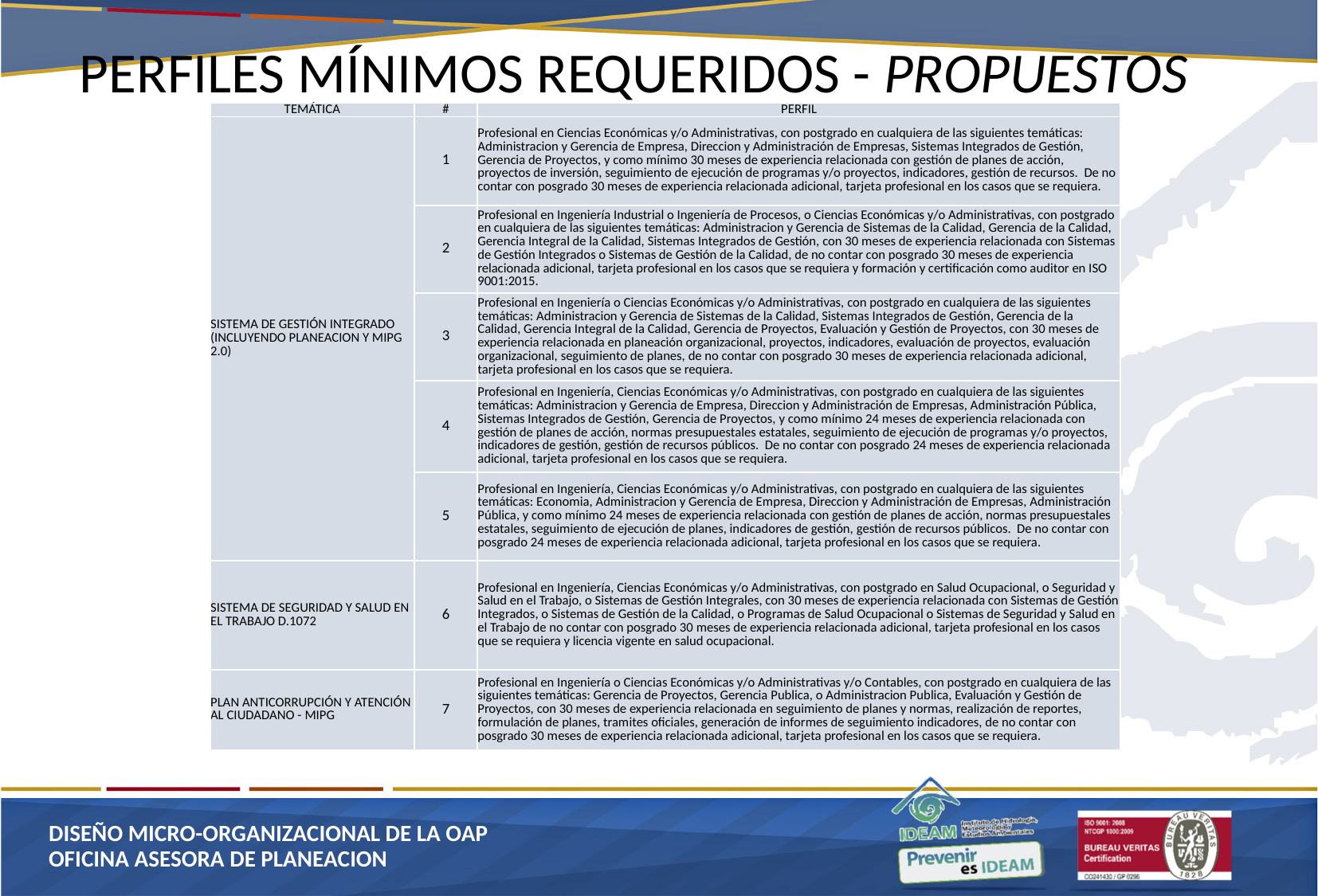

# PERFILES MÍNIMOS REQUERIDOS - PROPUESTOS
| TEMÁTICA | # | PERFIL |
| --- | --- | --- |
| SISTEMA DE GESTIÓN INTEGRADO (INCLUYENDO PLANEACION Y MIPG 2.0) | 1 | Profesional en Ciencias Económicas y/o Administrativas, con postgrado en cualquiera de las siguientes temáticas: Administracion y Gerencia de Empresa, Direccion y Administración de Empresas, Sistemas Integrados de Gestión, Gerencia de Proyectos, y como mínimo 30 meses de experiencia relacionada con gestión de planes de acción, proyectos de inversión, seguimiento de ejecución de programas y/o proyectos, indicadores, gestión de recursos. De no contar con posgrado 30 meses de experiencia relacionada adicional, tarjeta profesional en los casos que se requiera. |
|  | 2 | Profesional en Ingeniería Industrial o Ingeniería de Procesos, o Ciencias Económicas y/o Administrativas, con postgrado en cualquiera de las siguientes temáticas: Administracion y Gerencia de Sistemas de la Calidad, Gerencia de la Calidad, Gerencia Integral de la Calidad, Sistemas Integrados de Gestión, con 30 meses de experiencia relacionada con Sistemas de Gestión Integrados o Sistemas de Gestión de la Calidad, de no contar con posgrado 30 meses de experiencia relacionada adicional, tarjeta profesional en los casos que se requiera y formación y certificación como auditor en ISO 9001:2015. |
|  | 3 | Profesional en Ingeniería o Ciencias Económicas y/o Administrativas, con postgrado en cualquiera de las siguientes temáticas: Administracion y Gerencia de Sistemas de la Calidad, Sistemas Integrados de Gestión, Gerencia de la Calidad, Gerencia Integral de la Calidad, Gerencia de Proyectos, Evaluación y Gestión de Proyectos, con 30 meses de experiencia relacionada en planeación organizacional, proyectos, indicadores, evaluación de proyectos, evaluación organizacional, seguimiento de planes, de no contar con posgrado 30 meses de experiencia relacionada adicional, tarjeta profesional en los casos que se requiera. |
|  | 4 | Profesional en Ingeniería, Ciencias Económicas y/o Administrativas, con postgrado en cualquiera de las siguientes temáticas: Administracion y Gerencia de Empresa, Direccion y Administración de Empresas, Administración Pública, Sistemas Integrados de Gestión, Gerencia de Proyectos, y como mínimo 24 meses de experiencia relacionada con gestión de planes de acción, normas presupuestales estatales, seguimiento de ejecución de programas y/o proyectos, indicadores de gestión, gestión de recursos públicos. De no contar con posgrado 24 meses de experiencia relacionada adicional, tarjeta profesional en los casos que se requiera. |
|  | 5 | Profesional en Ingeniería, Ciencias Económicas y/o Administrativas, con postgrado en cualquiera de las siguientes temáticas: Economia, Administracion y Gerencia de Empresa, Direccion y Administración de Empresas, Administración Pública, y como mínimo 24 meses de experiencia relacionada con gestión de planes de acción, normas presupuestales estatales, seguimiento de ejecución de planes, indicadores de gestión, gestión de recursos públicos. De no contar con posgrado 24 meses de experiencia relacionada adicional, tarjeta profesional en los casos que se requiera. |
| SISTEMA DE SEGURIDAD Y SALUD EN EL TRABAJO D.1072 | 6 | Profesional en Ingeniería, Ciencias Económicas y/o Administrativas, con postgrado en Salud Ocupacional, o Seguridad y Salud en el Trabajo, o Sistemas de Gestión Integrales, con 30 meses de experiencia relacionada con Sistemas de Gestión Integrados, o Sistemas de Gestión de la Calidad, o Programas de Salud Ocupacional o Sistemas de Seguridad y Salud en el Trabajo de no contar con posgrado 30 meses de experiencia relacionada adicional, tarjeta profesional en los casos que se requiera y licencia vigente en salud ocupacional. |
| PLAN ANTICORRUPCIÓN Y ATENCIÓN AL CIUDADANO - MIPG | 7 | Profesional en Ingeniería o Ciencias Económicas y/o Administrativas y/o Contables, con postgrado en cualquiera de las siguientes temáticas: Gerencia de Proyectos, Gerencia Publica, o Administracion Publica, Evaluación y Gestión de Proyectos, con 30 meses de experiencia relacionada en seguimiento de planes y normas, realización de reportes, formulación de planes, tramites oficiales, generación de informes de seguimiento indicadores, de no contar con posgrado 30 meses de experiencia relacionada adicional, tarjeta profesional en los casos que se requiera. |